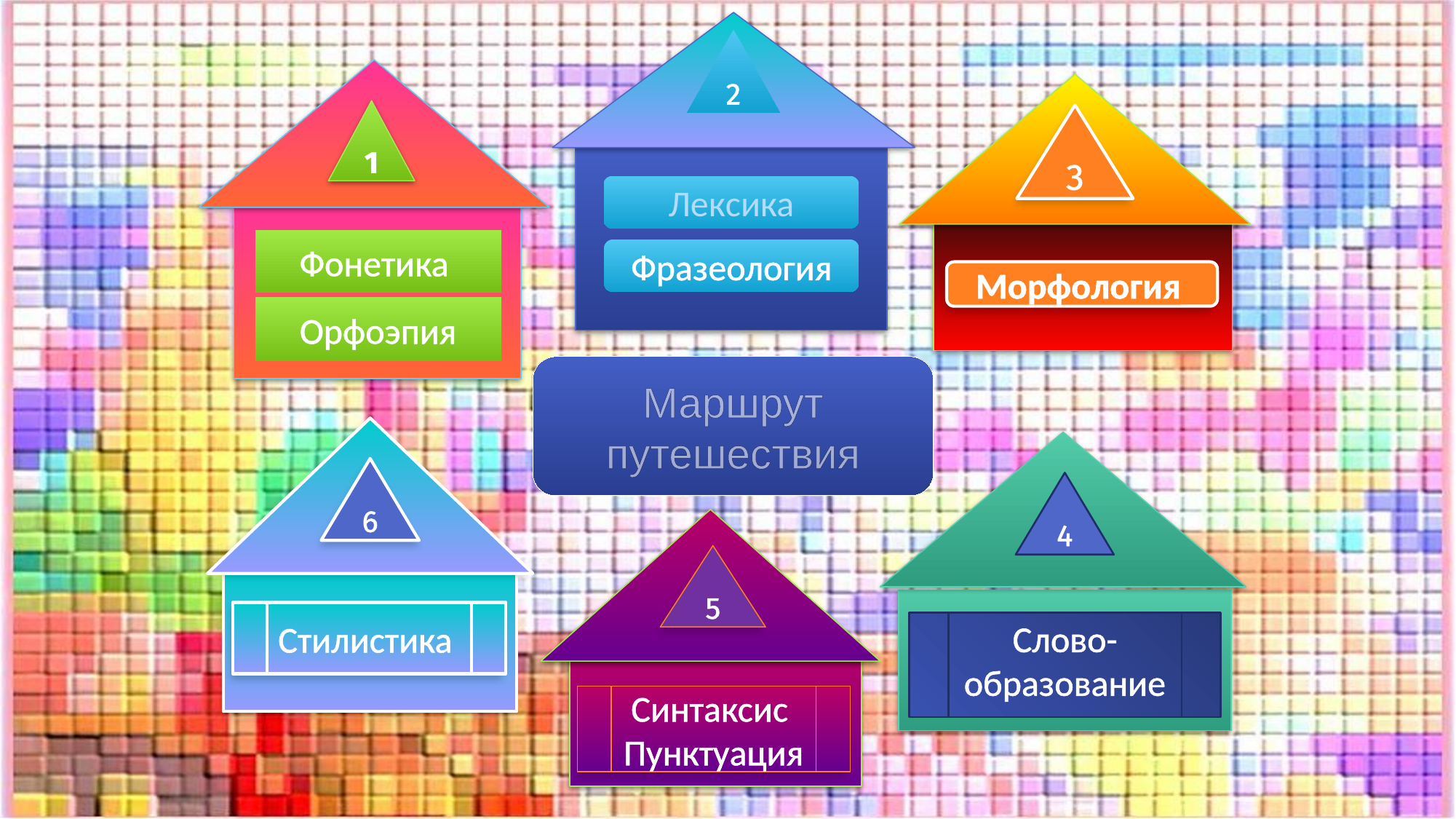

2
Лексика
Фразеология

1

Фонетика

Орфоэпия

3

Морфология
Маршрут путешествия

Стилистика

6

4

Слово-образование

Синтаксис
Пунктуация

5